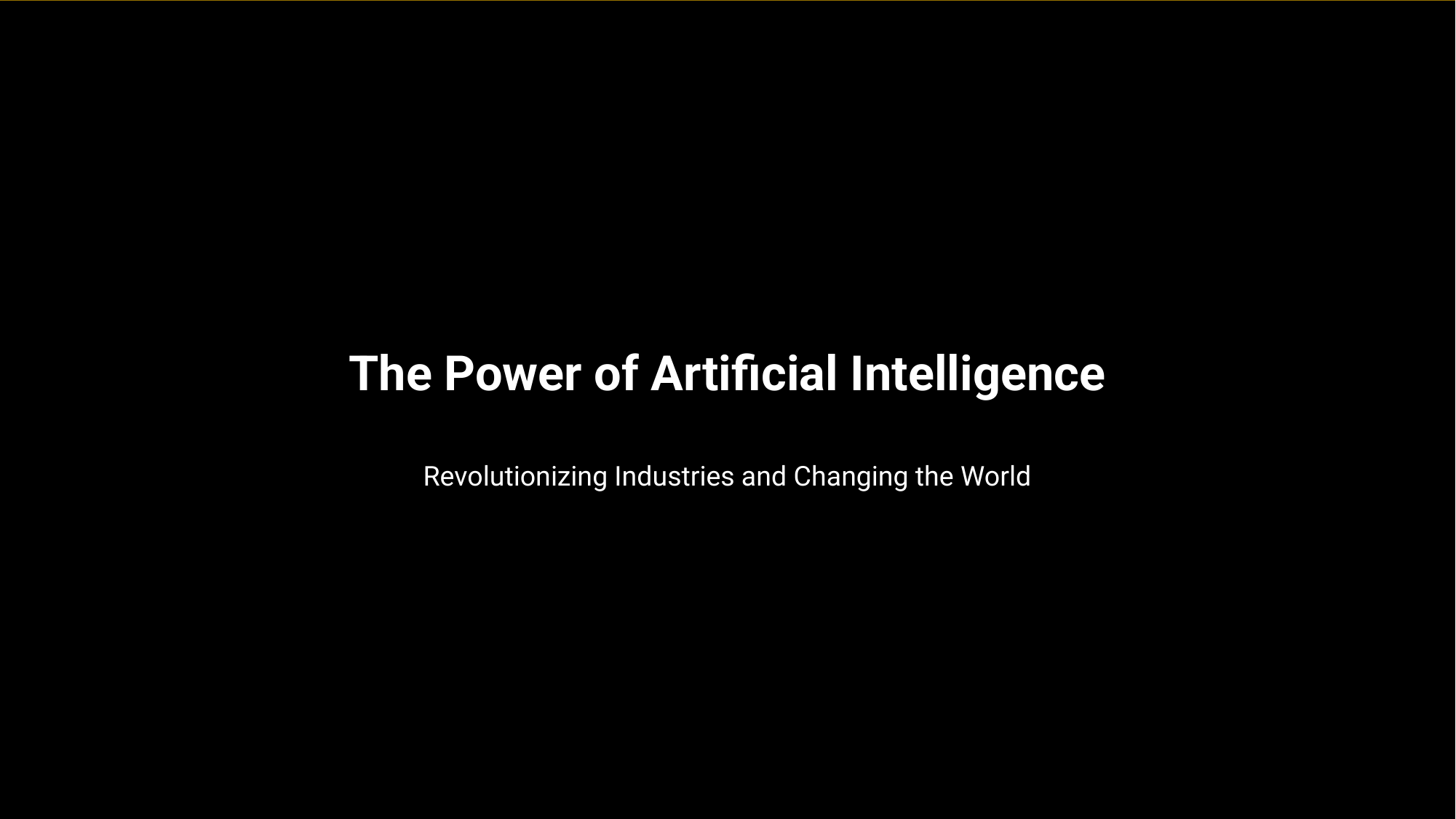

The Power of Artificial Intelligence
Revolutionizing Industries and Changing the World